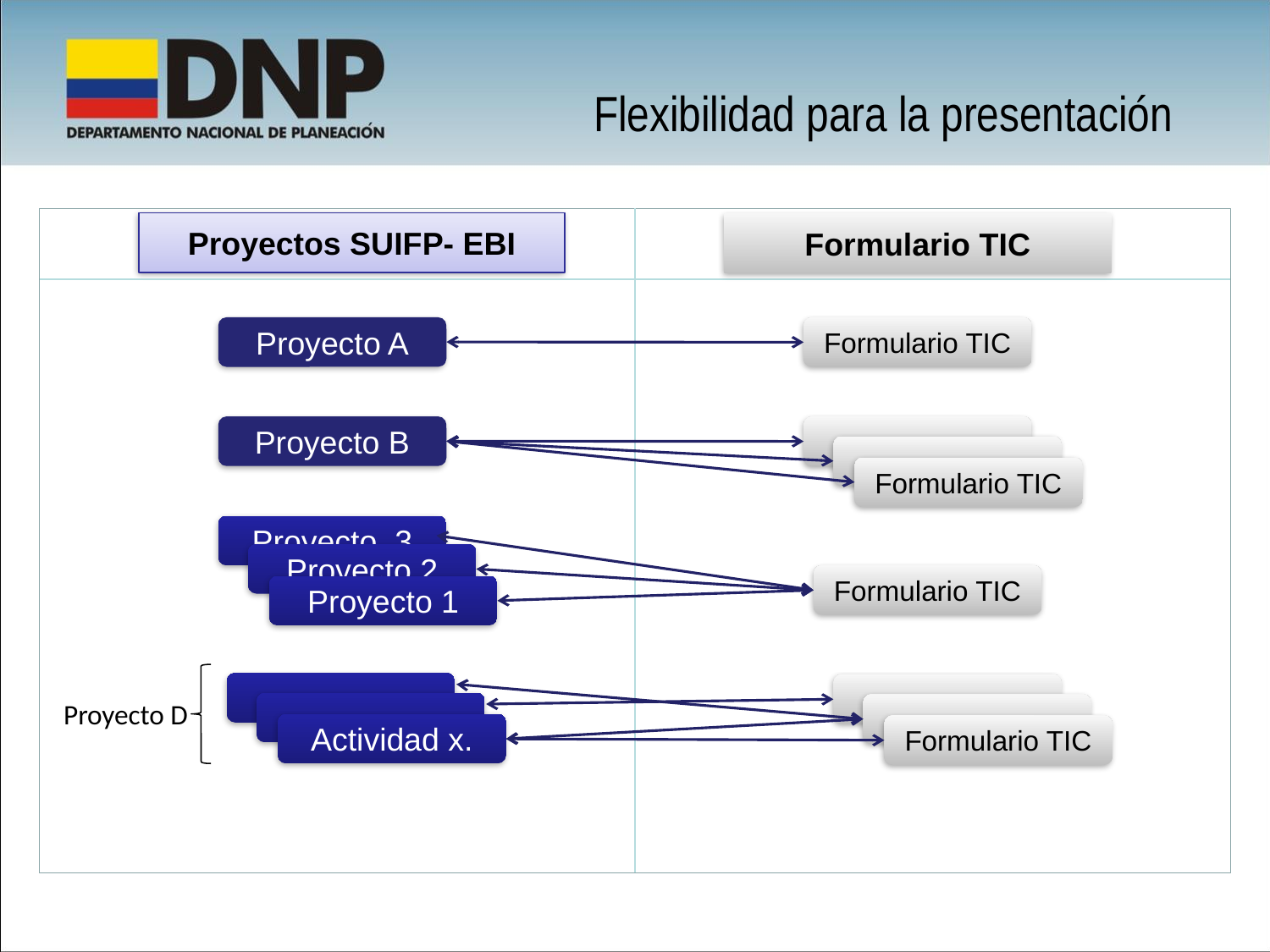

Flexibilidad para la presentación

Proyectos SUIFP- EBI
Formulario TIC
Proyecto A
Formulario TIC
Proyecto B

Formulario TIC
Proyecto  3
Proyecto 2
Formulario TIC
Proyecto 1

Proyecto D

Actividad x.
Formulario TIC